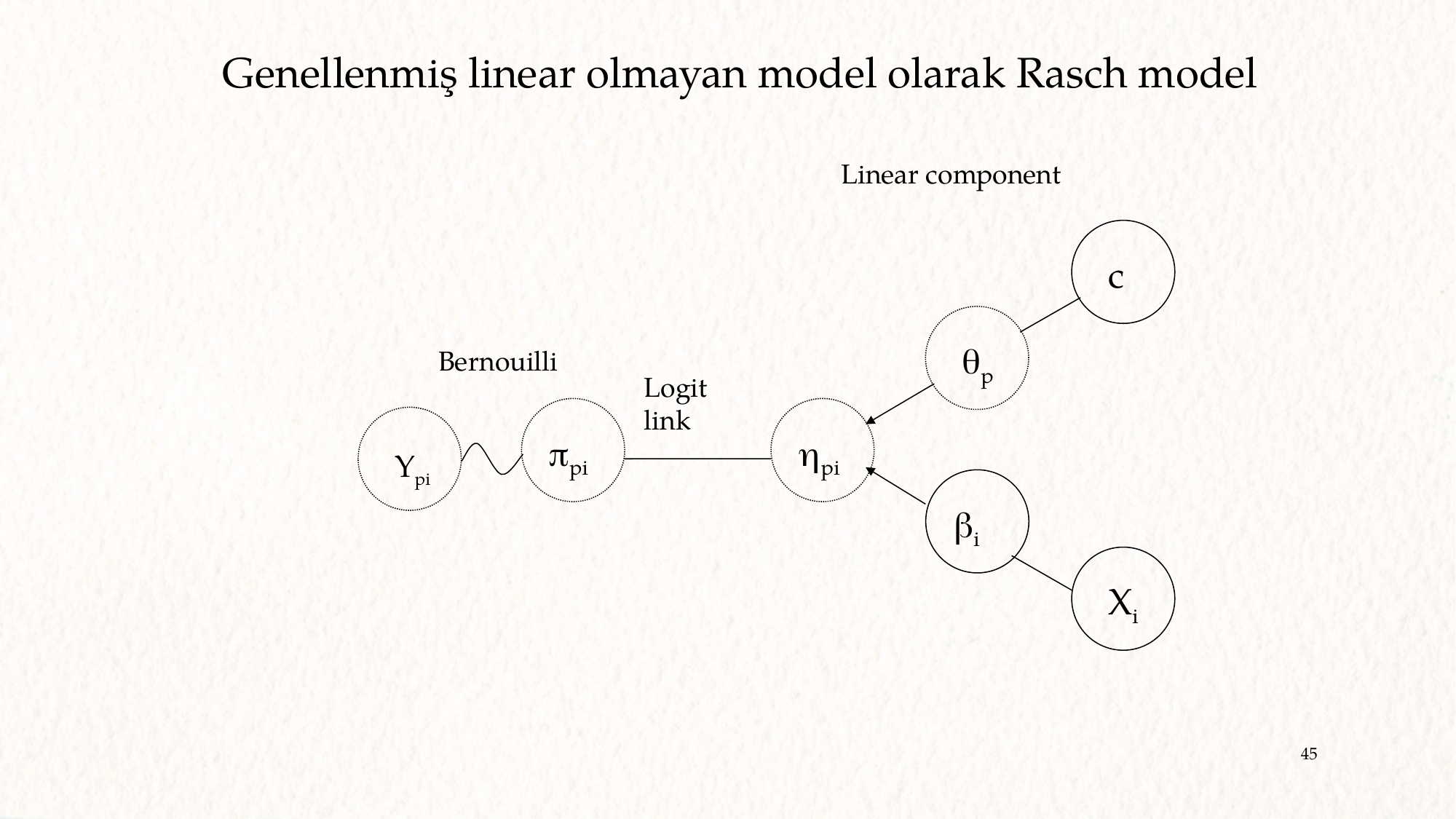

Genellenmiş linear olmayan model olarak Rasch model
Linear component

c

θp
Bernouilli
Logit link

πpi

ηpi

Ypi

βi

Xi

45